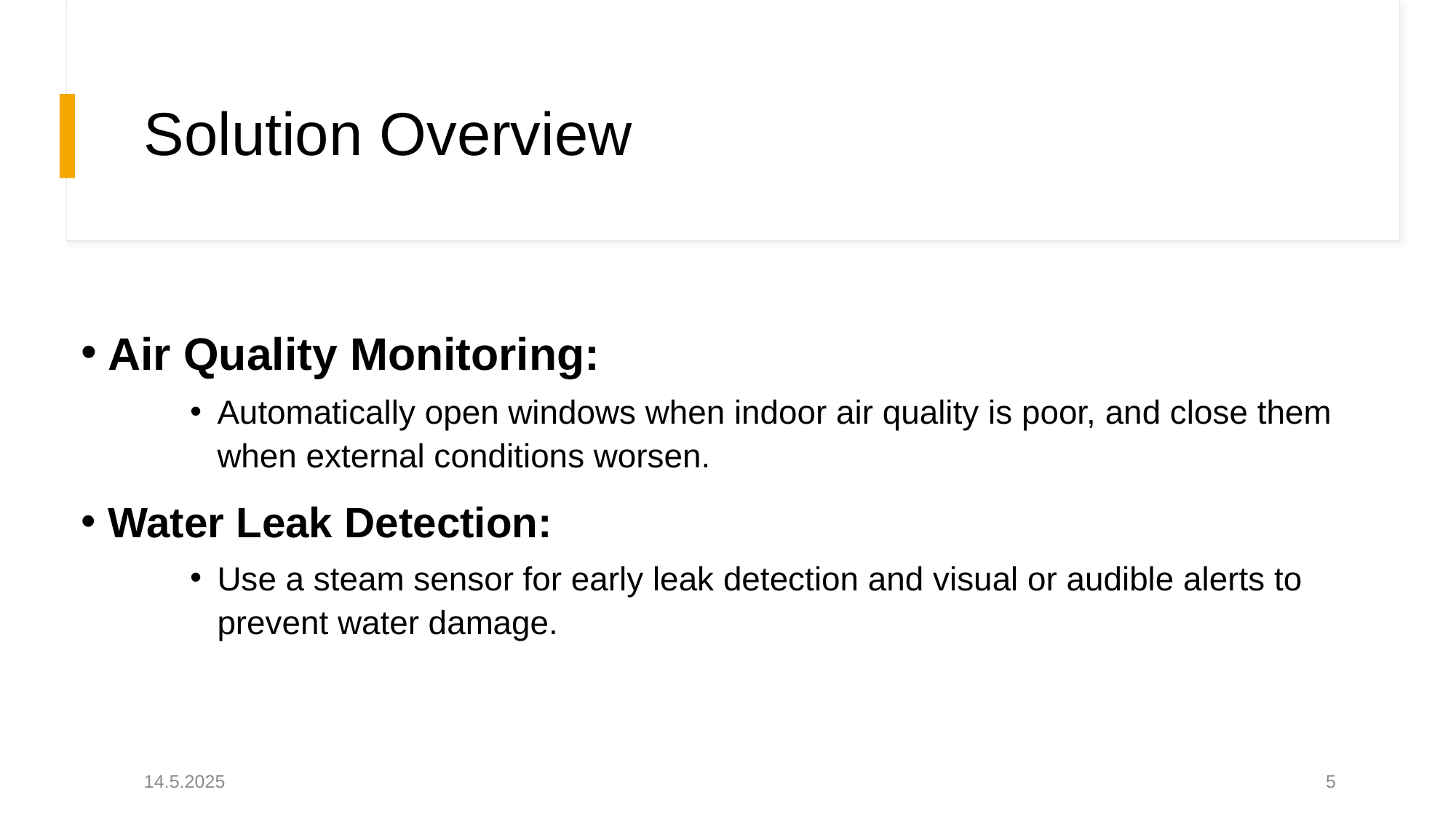

# Solution Overview
Air Quality Monitoring:
Automatically open windows when indoor air quality is poor, and close them when external conditions worsen.
Water Leak Detection:
Use a steam sensor for early leak detection and visual or audible alerts to prevent water damage.

14.5.2025

5